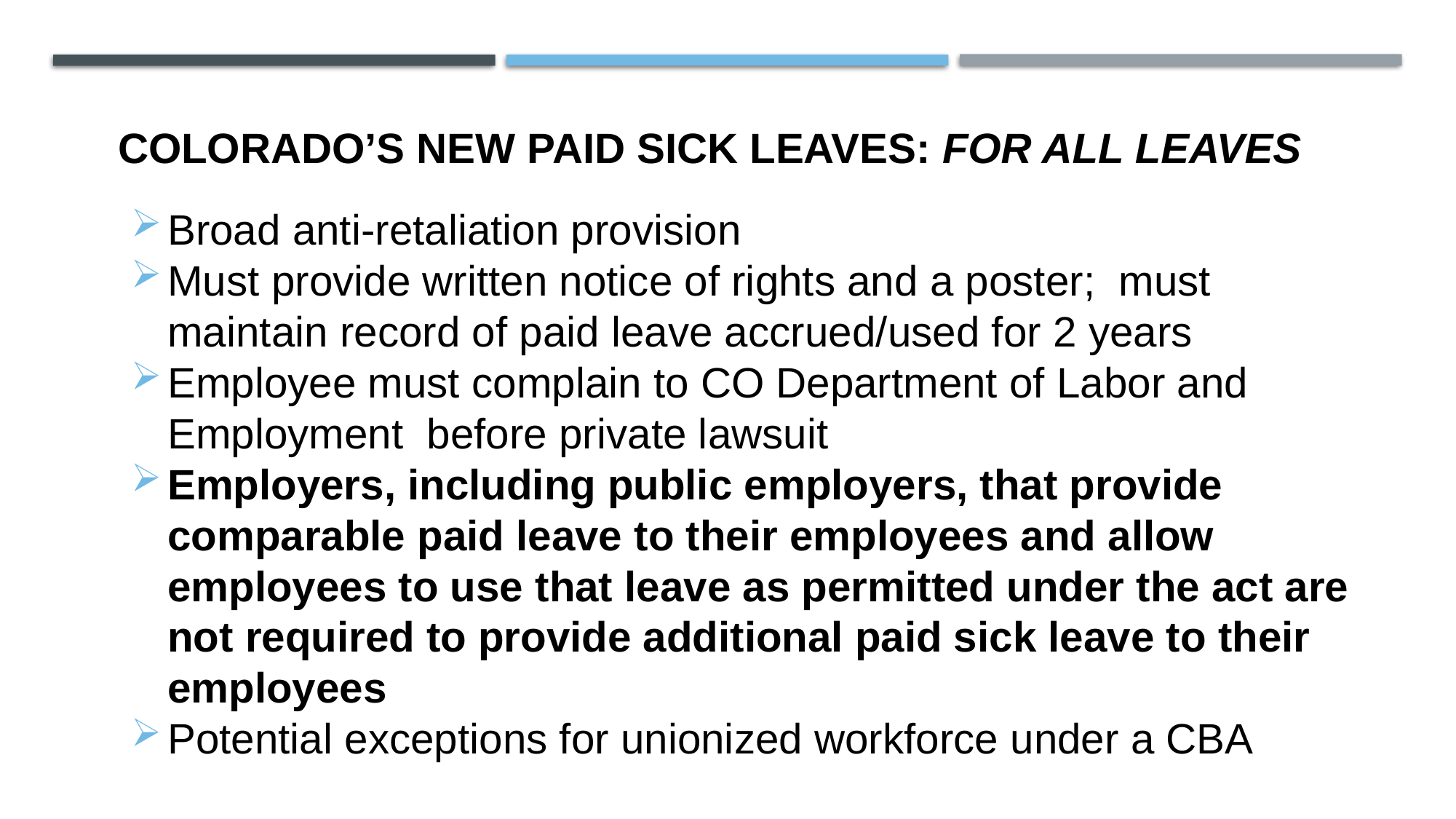

# Colorado’s New Paid Sick Leaves: For all leaves
Broad anti-retaliation provision
Must provide written notice of rights and a poster;  must maintain record of paid leave accrued/used for 2 years
Employee must complain to CO Department of Labor and Employment  before private lawsuit
Employers, including public employers, that provide comparable paid leave to their employees and allow employees to use that leave as permitted under the act are not required to provide additional paid sick leave to their employees
Potential exceptions for unionized workforce under a CBA